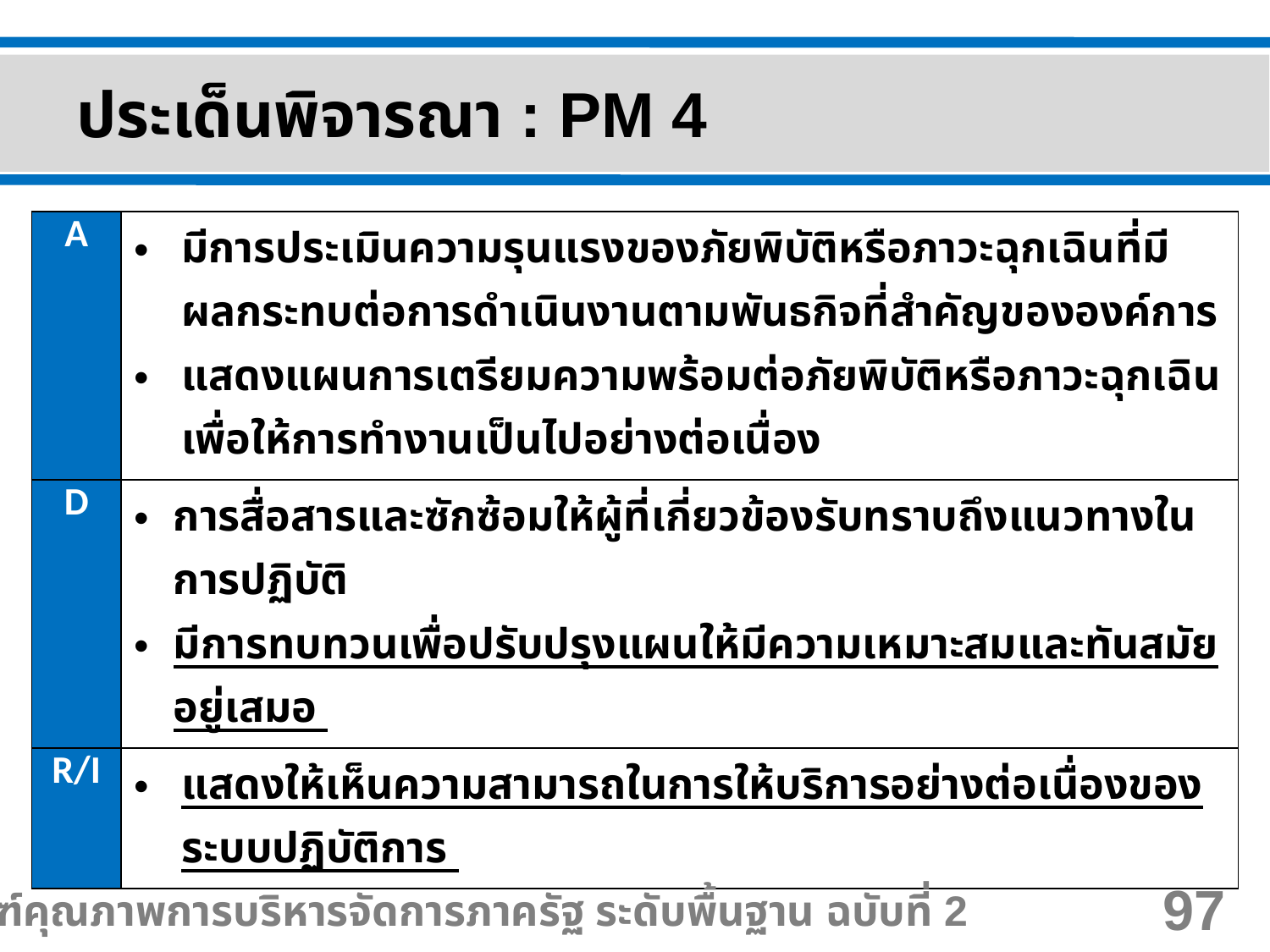

ประเด็นพิจารณา : PM 4
| A | มีการประเมินความรุนแรงของภัยพิบัติหรือภาวะฉุกเฉินที่มีผลกระทบต่อการดำเนินงานตามพันธกิจที่สำคัญขององค์การ แสดงแผนการเตรียมความพร้อมต่อภัยพิบัติหรือภาวะฉุกเฉิน เพื่อให้การทำงานเป็นไปอย่างต่อเนื่อง |
| --- | --- |
| D | การสื่อสารและซักซ้อมให้ผู้ที่เกี่ยวข้องรับทราบถึงแนวทางในการปฏิบัติ มีการทบทวนเพื่อปรับปรุงแผนให้มีความเหมาะสมและทันสมัยอยู่เสมอ |
| R/I | แสดงให้เห็นความสามารถในการให้บริการอย่างต่อเนื่องของระบบปฏิบัติการ |
เกณฑ์คุณภาพการบริหารจัดการภาครัฐ ระดับพื้นฐาน ฉบับที่ 2
97